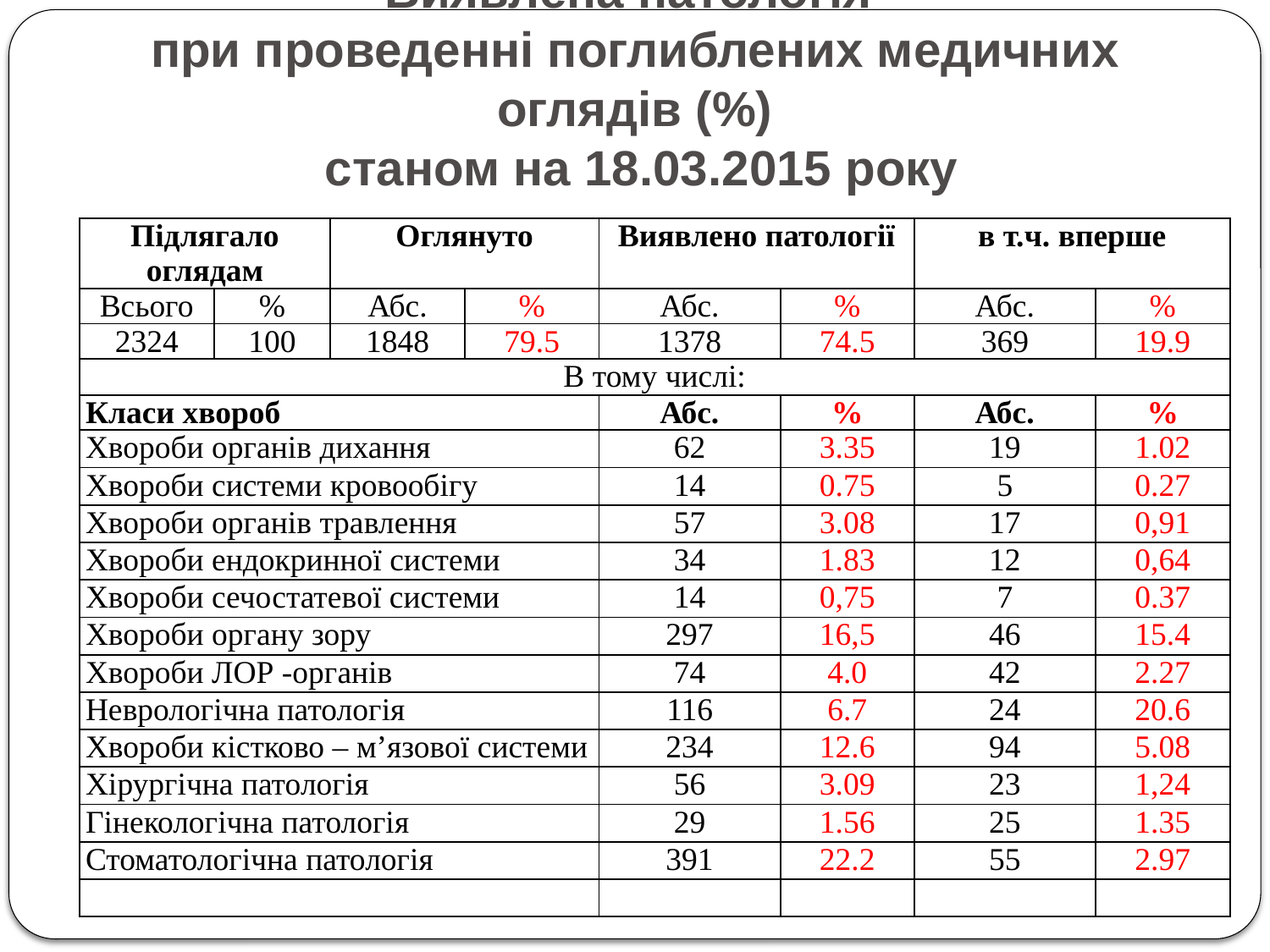

# Виявлена патологія при проведенні поглиблених медичних оглядів (%) станом на 18.03.2015 року
| Підлягало оглядам |  | Оглянуто |  | Виявлено патології |  | в т.ч. вперше |  |
| --- | --- | --- | --- | --- | --- | --- | --- |
| Всього | % | Абс. | % | Абс. | % | Абс. | % |
| 2324 | 100 | 1848 | 79.5 | 1378 | 74.5 | 369 | 19.9 |
| В тому числі: |  |  |  |  |  |  |  |
| Класи хвороб |  |  |  | Абс. | % | Абс. | % |
| Хвороби органів дихання |  |  |  | 62 | 3.35 | 19 | 1.02 |
| Хвороби системи кровообігу |  |  |  | 14 | 0.75 | 5 | 0.27 |
| Хвороби органів травлення |  |  |  | 57 | 3.08 | 17 | 0,91 |
| Хвороби ендокринної системи |  |  |  | 34 | 1.83 | 12 | 0,64 |
| Хвороби сечостатевої системи |  |  |  | 14 | 0,75 | 7 | 0.37 |
| Хвороби органу зору |  |  |  | 297 | 16,5 | 46 | 15.4 |
| Хвороби ЛОР -органів |  |  |  | 74 | 4.0 | 42 | 2.27 |
| Неврологічна патологія |  |  |  | 116 | 6.7 | 24 | 20.6 |
| Хвороби кістково – м’язової системи |  |  |  | 234 | 12.6 | 94 | 5.08 |
| Хірургічна патологія |  |  |  | 56 | 3.09 | 23 | 1,24 |
| Гінекологічна патологія |  |  |  | 29 | 1.56 | 25 | 1.35 |
| Стоматологічна патологія |  |  |  | 391 | 22.2 | 55 | 2.97 |
|  |  |  |  |  |  |  |  |